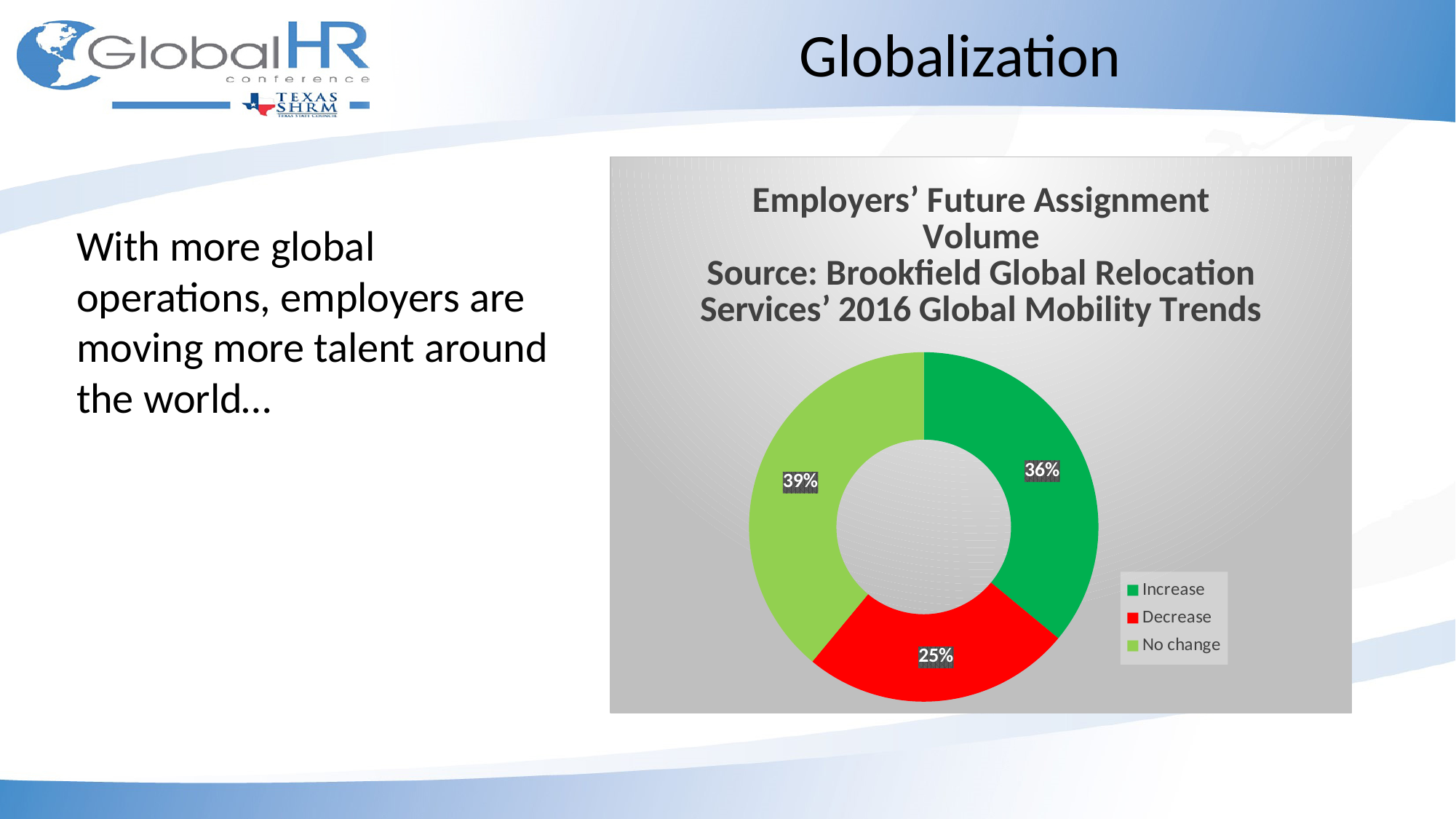

Globalization

### Chart: Employers’ Future Assignment Volume
Source: Brookfield Global Relocation Services’ 2016 Global Mobility Trends

| Category | Sales |
|---|---|
| Increase | 36.0 |
| Decrease | 25.0 |
| No change | 39.0 |
With more global operations, employers are moving more talent around the world…